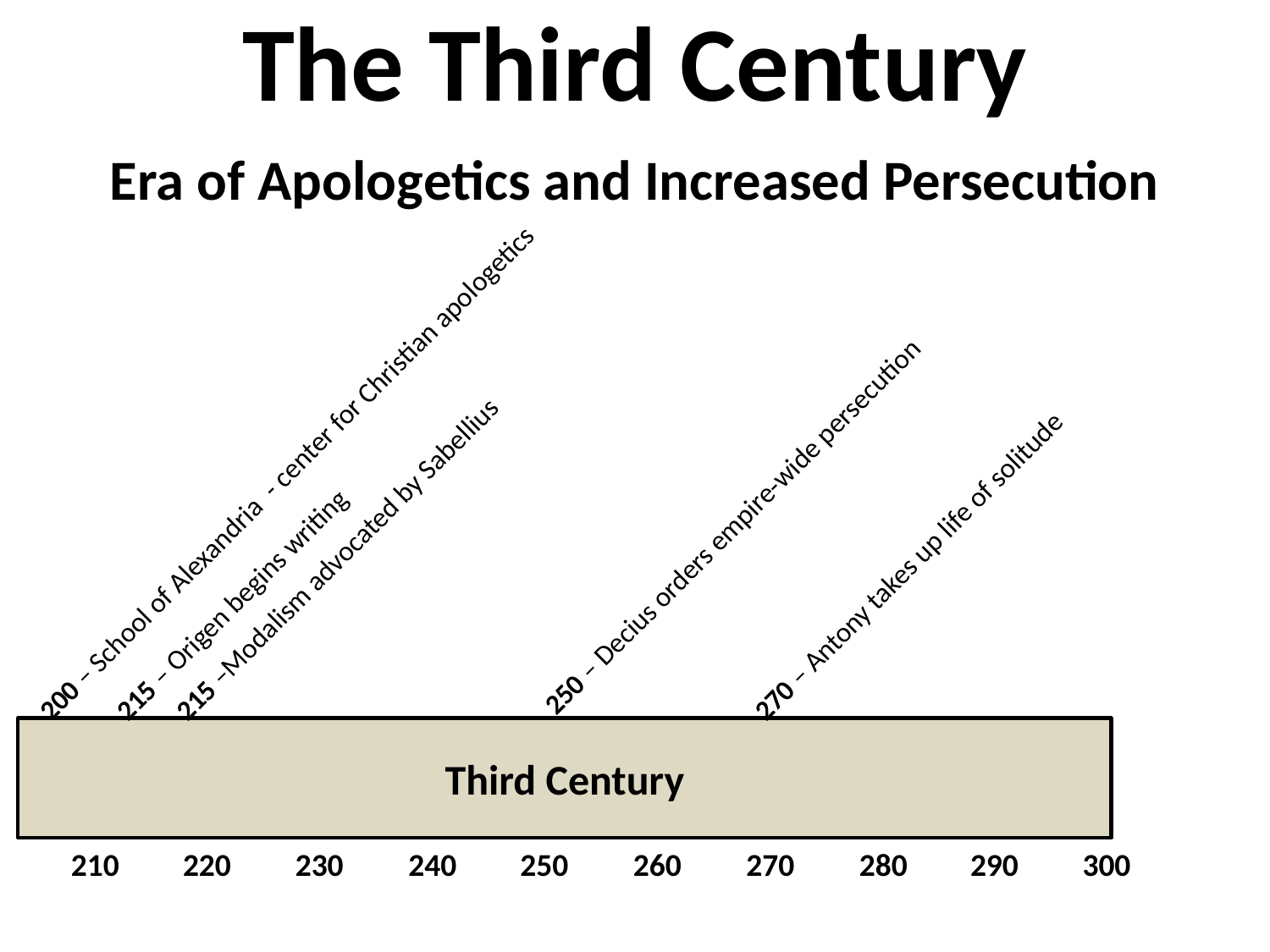

# The Third Century
Era of Apologetics and Increased Persecution
200 – School of Alexandria  - center for Christian apologetics
270 – Antony takes up life of solitude
215 – Origen begins writing
250 – Decius orders empire-wide persecution
215 –Modalism advocated by Sabellius
Third Century
210
220
230
240
250
260
270
280
290
300